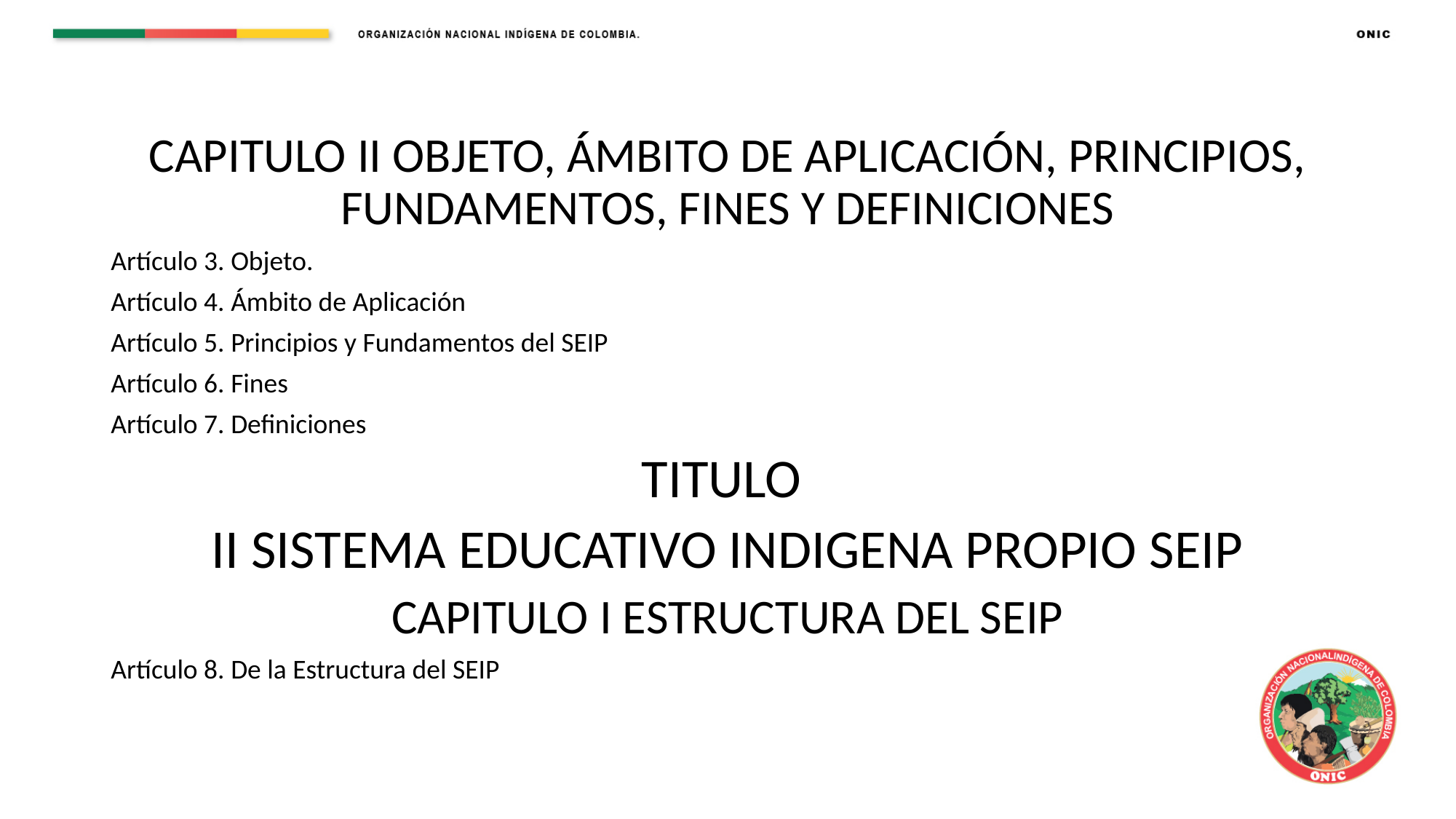

CAPITULO II OBJETO, ÁMBITO DE APLICACIÓN, PRINCIPIOS, FUNDAMENTOS, FINES Y DEFINICIONES
Artículo 3. Objeto.
Artículo 4. Ámbito de Aplicación
Artículo 5. Principios y Fundamentos del SEIP
Artículo 6. Fines
Artículo 7. Definiciones
TITULO
II SISTEMA EDUCATIVO INDIGENA PROPIO SEIP
CAPITULO I ESTRUCTURA DEL SEIP
Artículo 8. De la Estructura del SEIP